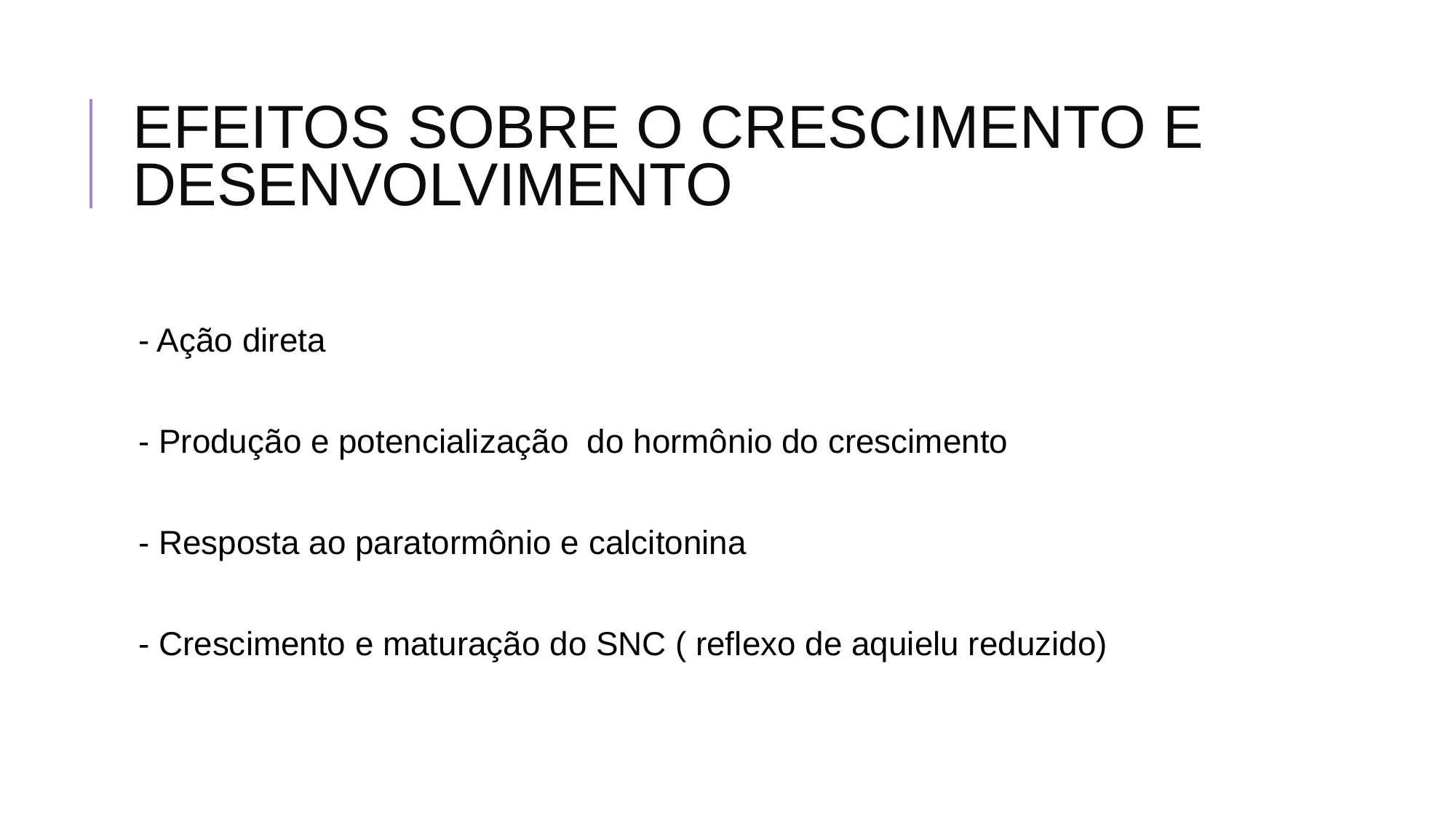

# EFEITOS SOBRE O CRESCIMENTO E DESENVOLVIMENTO
- Ação direta
- Produção e potencialização  do hormônio do crescimento
- Resposta ao paratormônio e calcitonina
- Crescimento e maturação do SNC ( reflexo de aquielu reduzido)